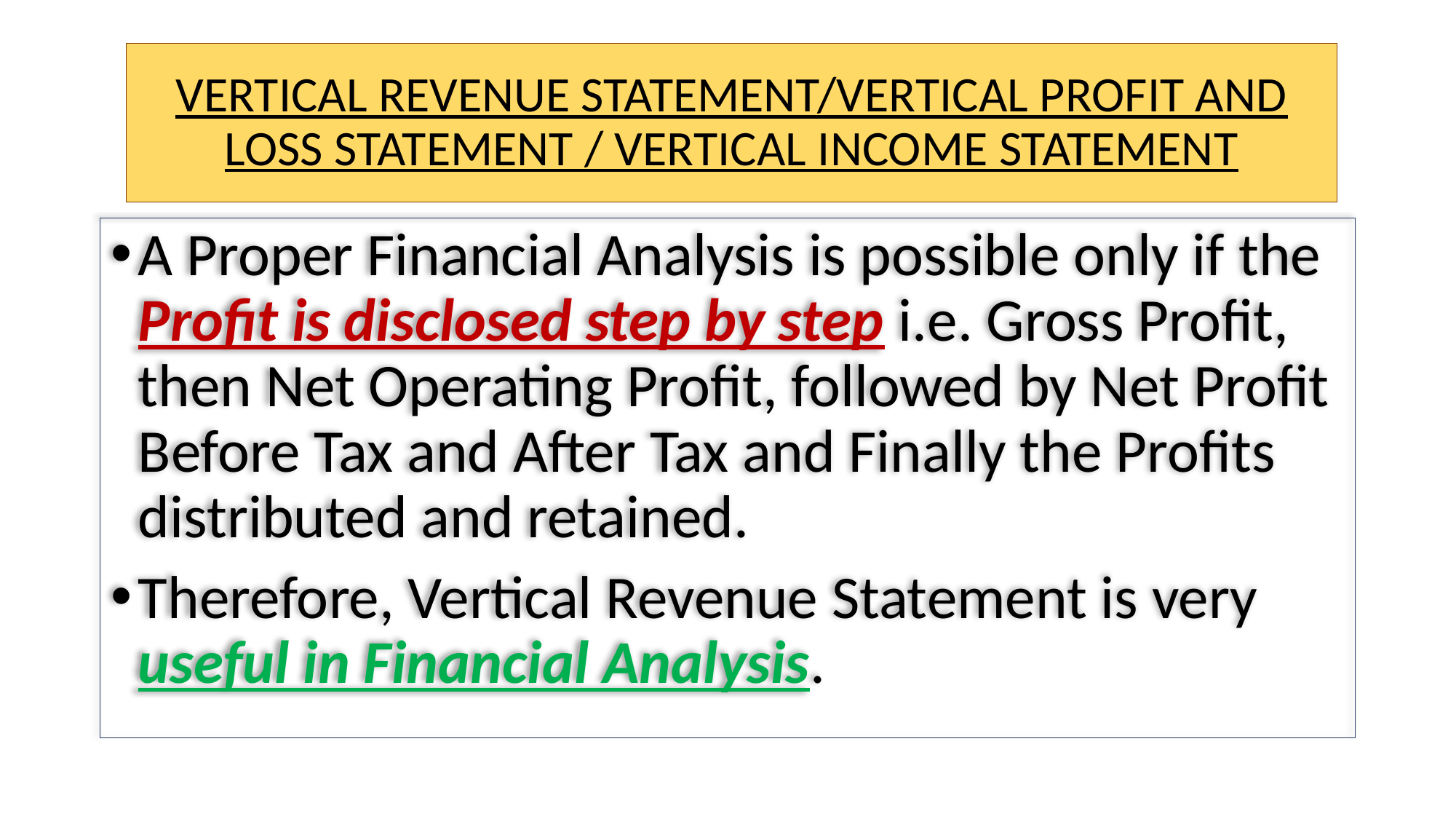

# VERTICAL REVENUE STATEMENT/VERTICAL PROFIT AND LOSS STATEMENT / VERTICAL INCOME STATEMENT
A Proper Financial Analysis is possible only if the Profit is disclosed step by step i.e. Gross Profit, then Net Operating Profit, followed by Net Profit Before Tax and After Tax and Finally the Profits distributed and retained.
Therefore, Vertical Revenue Statement is very useful in Financial Analysis.